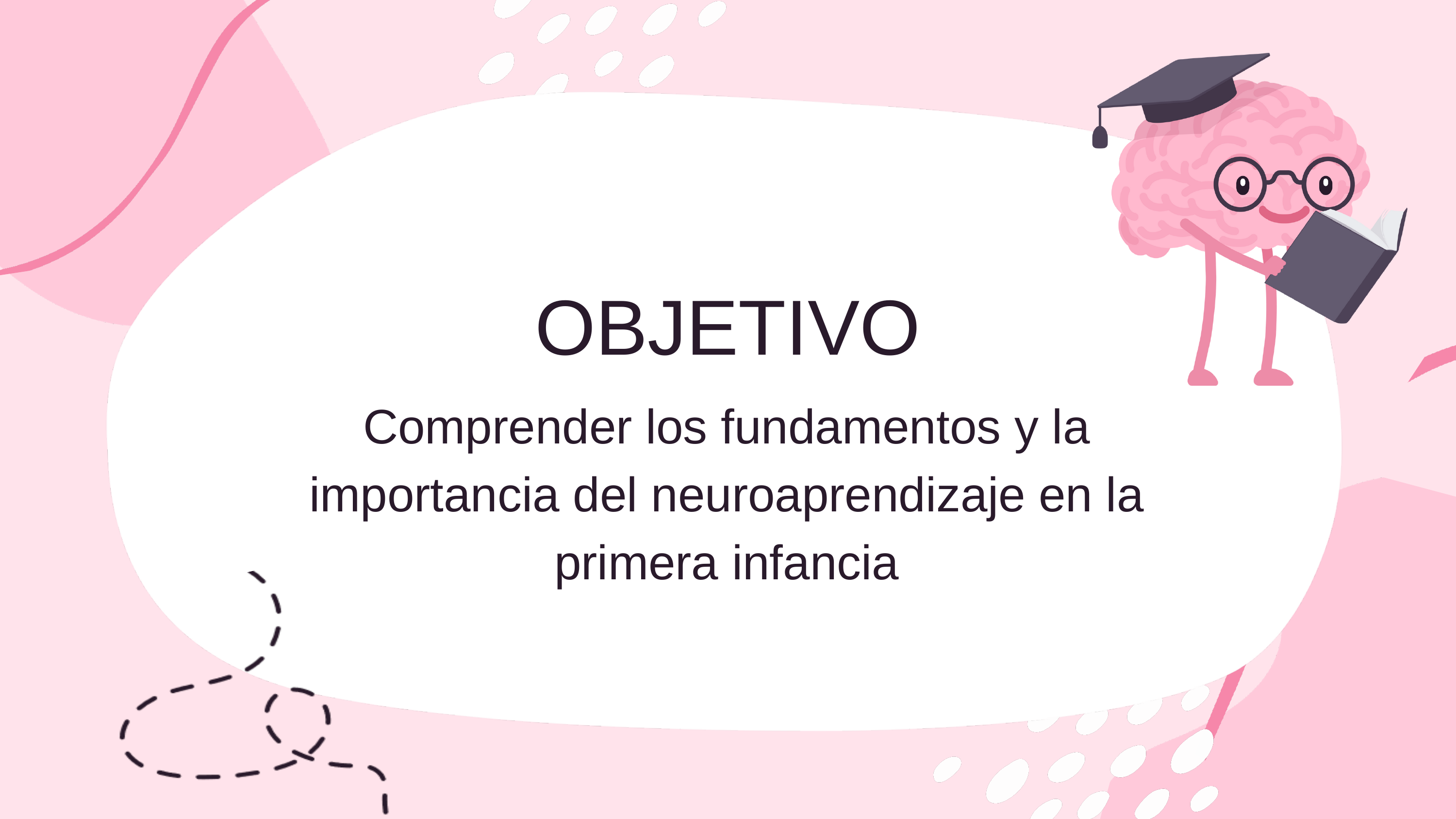

OBJETIVO
Comprender los fundamentos y la importancia del neuroaprendizaje en la primera infancia